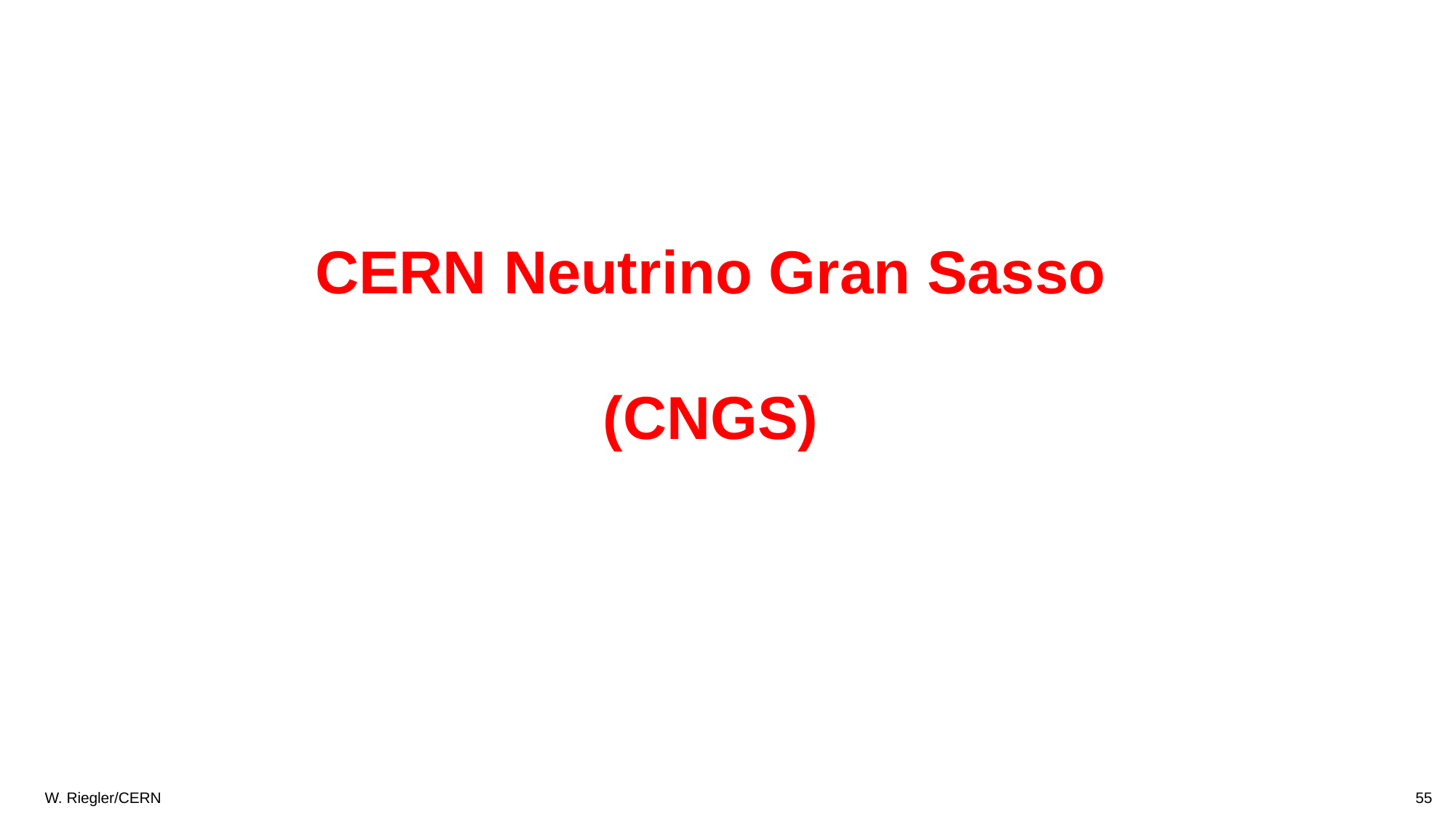

CERN Neutrino Gran Sasso

(CNGS)
55
W. Riegler/CERN